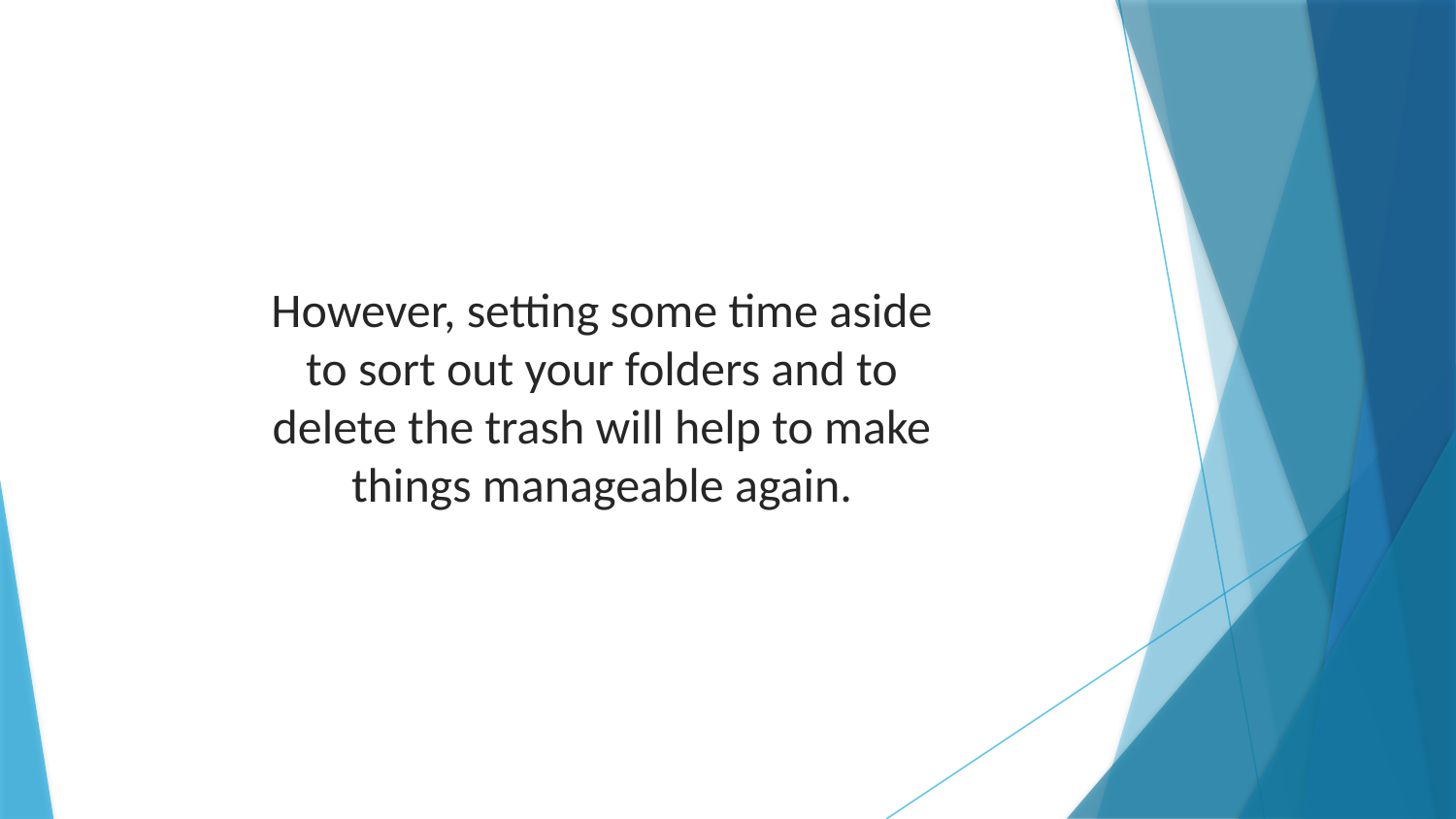

However, setting some time aside to sort out your folders and to delete the trash will help to make things manageable again.